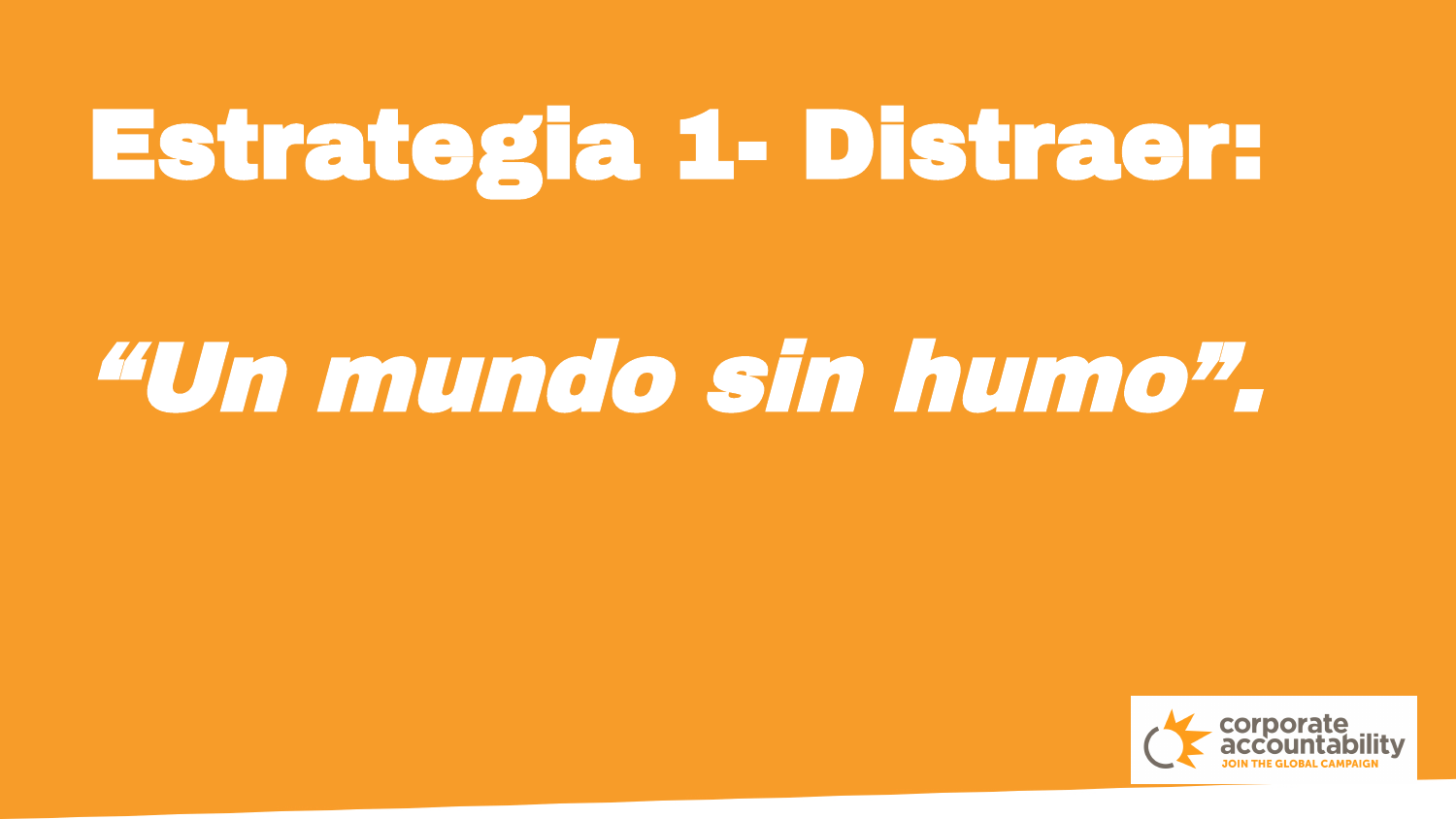

Estrategia 1- Distraer:
“Un mundo sin humo”.